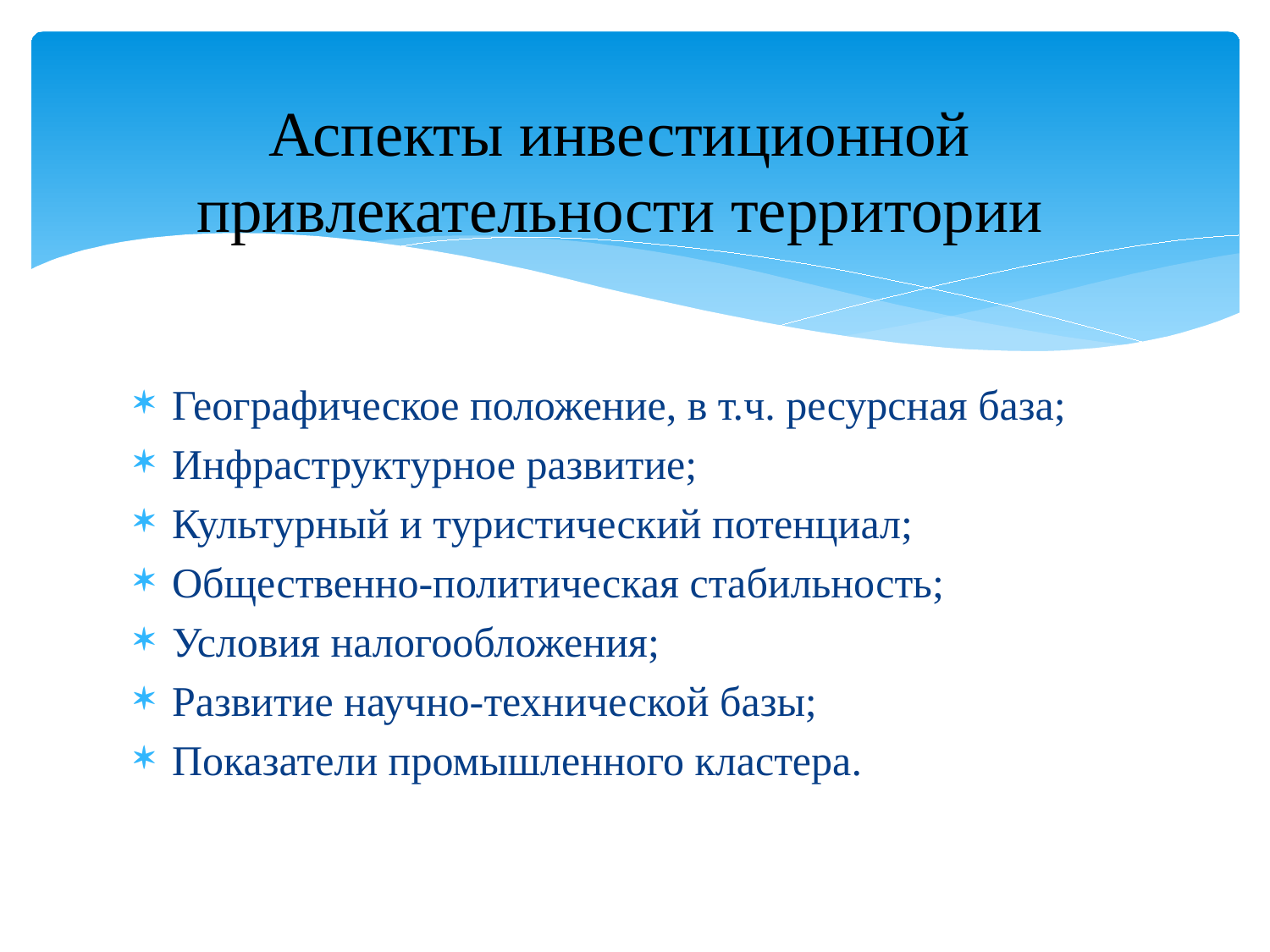

Аспекты инвестиционной привлекательности территории
Географическое положение, в т.ч. ресурсная база;
Инфраструктурное развитие;
Культурный и туристический потенциал;
Общественно-политическая стабильность;
Условия налогообложения;
Развитие научно-технической базы;
Показатели промышленного кластера.